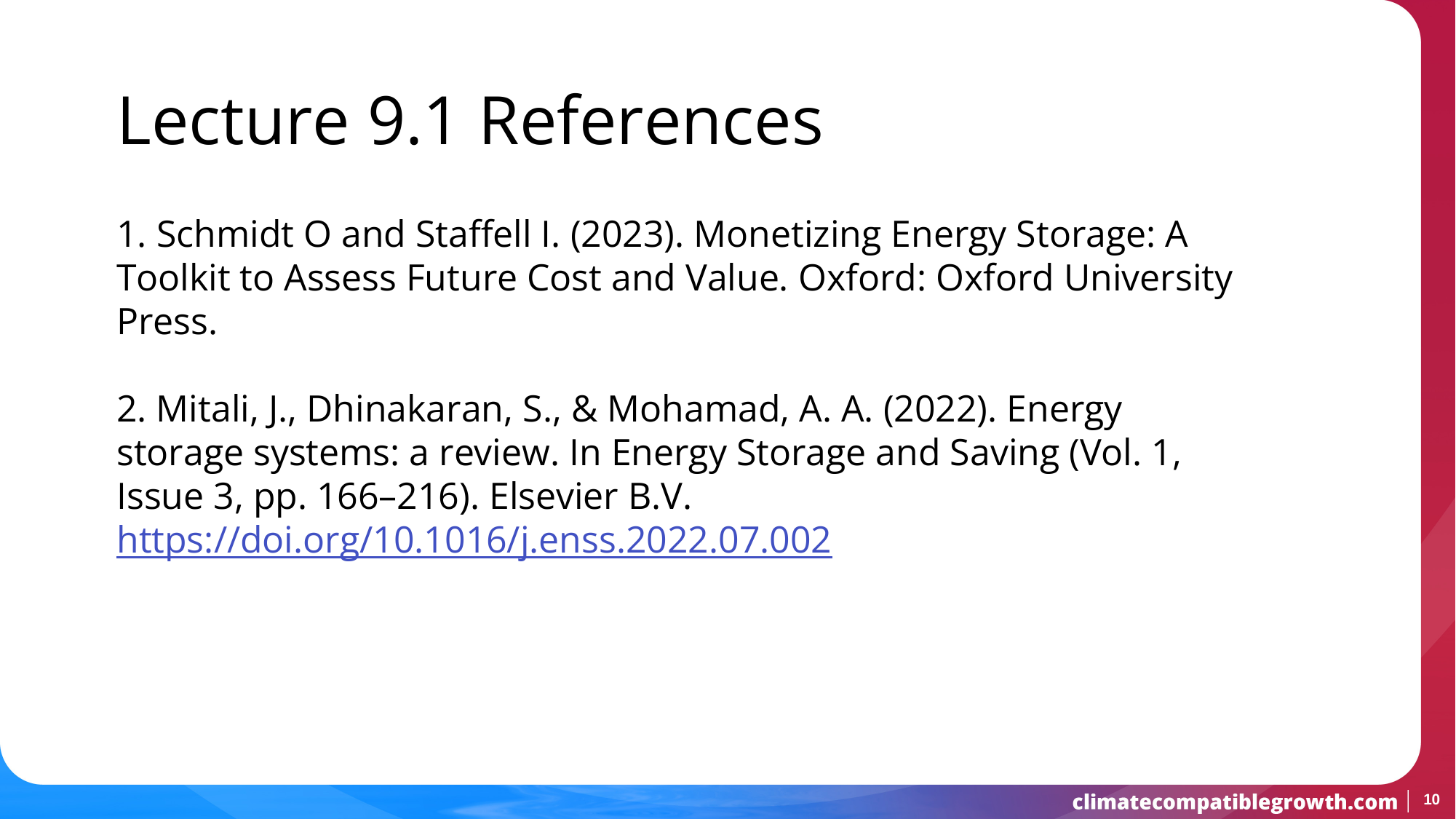

Lecture 9.1 References
1. Schmidt O and Staffell I. (2023). Monetizing Energy Storage: A Toolkit to Assess Future Cost and Value. Oxford: Oxford University Press.

2. Mitali, J., Dhinakaran, S., & Mohamad, A. A. (2022). Energy storage systems: a review. In Energy Storage and Saving (Vol. 1, Issue 3, pp. 166–216). Elsevier B.V. https://doi.org/10.1016/j.enss.2022.07.002

10